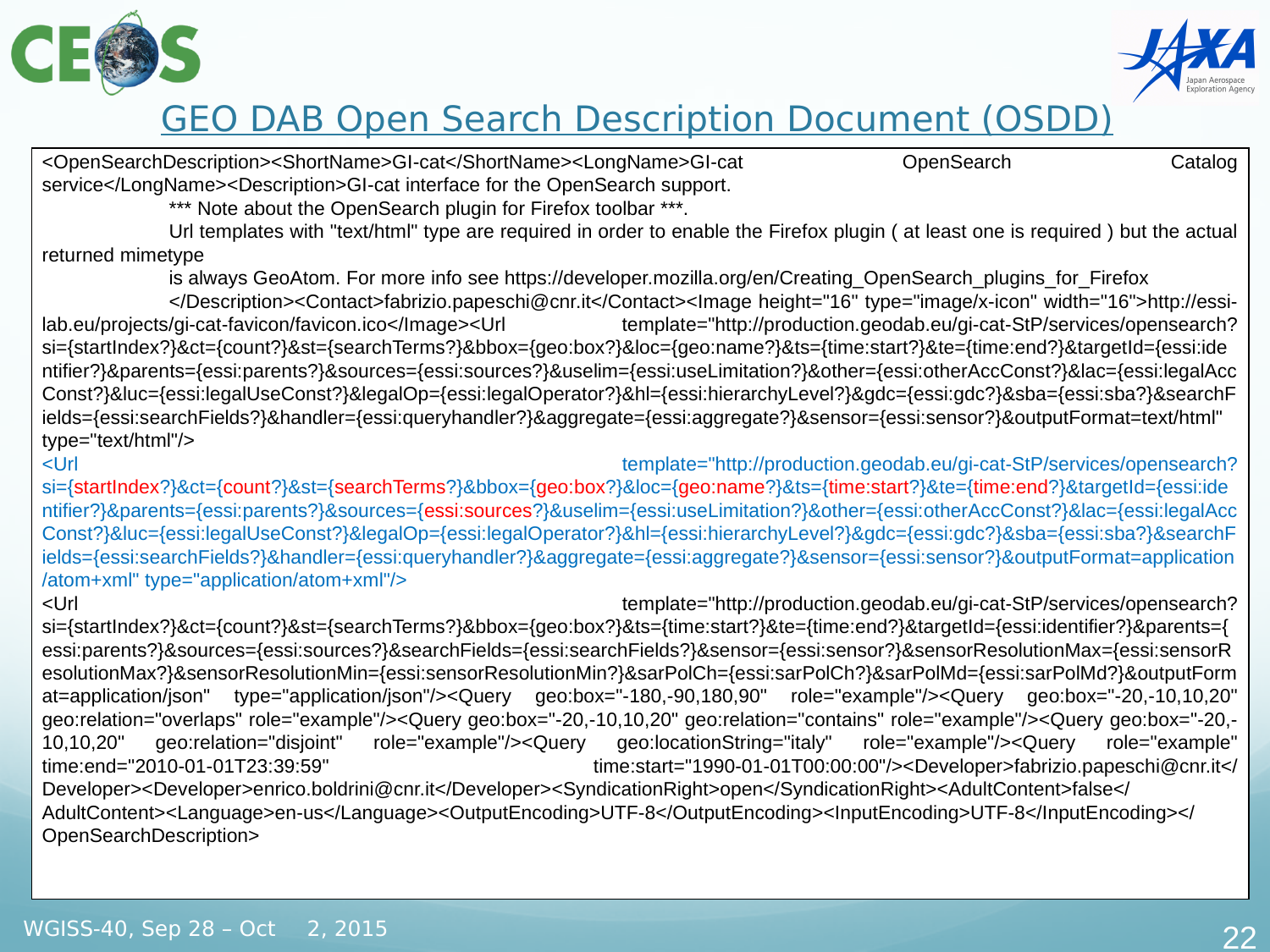

# GEO DAB Open Search Description Document (OSDD)
<OpenSearchDescription><ShortName>GI-cat</ShortName><LongName>GI-cat OpenSearch Catalog service</LongName><Description>GI-cat interface for the OpenSearch support.
	*** Note about the OpenSearch plugin for Firefox toolbar ***.
	Url templates with "text/html" type are required in order to enable the Firefox plugin ( at least one is required ) but the actual returned mimetype
	is always GeoAtom. For more info see https://developer.mozilla.org/en/Creating_OpenSearch_plugins_for_Firefox
	</Description><Contact>fabrizio.papeschi@cnr.it</Contact><Image height="16" type="image/x-icon" width="16">http://essi-lab.eu/projects/gi-cat-favicon/favicon.ico</Image><Url template="http://production.geodab.eu/gi-cat-StP/services/opensearch?si={startIndex?}&ct={count?}&st={searchTerms?}&bbox={geo:box?}&loc={geo:name?}&ts={time:start?}&te={time:end?}&targetId={essi:identifier?}&parents={essi:parents?}&sources={essi:sources?}&uselim={essi:useLimitation?}&other={essi:otherAccConst?}&lac={essi:legalAccConst?}&luc={essi:legalUseConst?}&legalOp={essi:legalOperator?}&hl={essi:hierarchyLevel?}&gdc={essi:gdc?}&sba={essi:sba?}&searchFields={essi:searchFields?}&handler={essi:queryhandler?}&aggregate={essi:aggregate?}&sensor={essi:sensor?}&outputFormat=text/html" type="text/html"/>
<Url template="http://production.geodab.eu/gi-cat-StP/services/opensearch?si={startIndex?}&ct={count?}&st={searchTerms?}&bbox={geo:box?}&loc={geo:name?}&ts={time:start?}&te={time:end?}&targetId={essi:identifier?}&parents={essi:parents?}&sources={essi:sources?}&uselim={essi:useLimitation?}&other={essi:otherAccConst?}&lac={essi:legalAccConst?}&luc={essi:legalUseConst?}&legalOp={essi:legalOperator?}&hl={essi:hierarchyLevel?}&gdc={essi:gdc?}&sba={essi:sba?}&searchFields={essi:searchFields?}&handler={essi:queryhandler?}&aggregate={essi:aggregate?}&sensor={essi:sensor?}&outputFormat=application/atom+xml" type="application/atom+xml"/>
<Url template="http://production.geodab.eu/gi-cat-StP/services/opensearch?si={startIndex?}&ct={count?}&st={searchTerms?}&bbox={geo:box?}&ts={time:start?}&te={time:end?}&targetId={essi:identifier?}&parents={essi:parents?}&sources={essi:sources?}&searchFields={essi:searchFields?}&sensor={essi:sensor?}&sensorResolutionMax={essi:sensorResolutionMax?}&sensorResolutionMin={essi:sensorResolutionMin?}&sarPolCh={essi:sarPolCh?}&sarPolMd={essi:sarPolMd?}&outputFormat=application/json" type="application/json"/><Query geo:box="-180,-90,180,90" role="example"/><Query geo:box="-20,-10,10,20" geo:relation="overlaps" role="example"/><Query geo:box="-20,-10,10,20" geo:relation="contains" role="example"/><Query geo:box="-20,-10,10,20" geo:relation="disjoint" role="example"/><Query geo:locationString="italy" role="example"/><Query role="example" time:end="2010-01-01T23:39:59" time:start="1990-01-01T00:00:00"/><Developer>fabrizio.papeschi@cnr.it</Developer><Developer>enrico.boldrini@cnr.it</Developer><SyndicationRight>open</SyndicationRight><AdultContent>false</AdultContent><Language>en-us</Language><OutputEncoding>UTF-8</OutputEncoding><InputEncoding>UTF-8</InputEncoding></OpenSearchDescription>
22